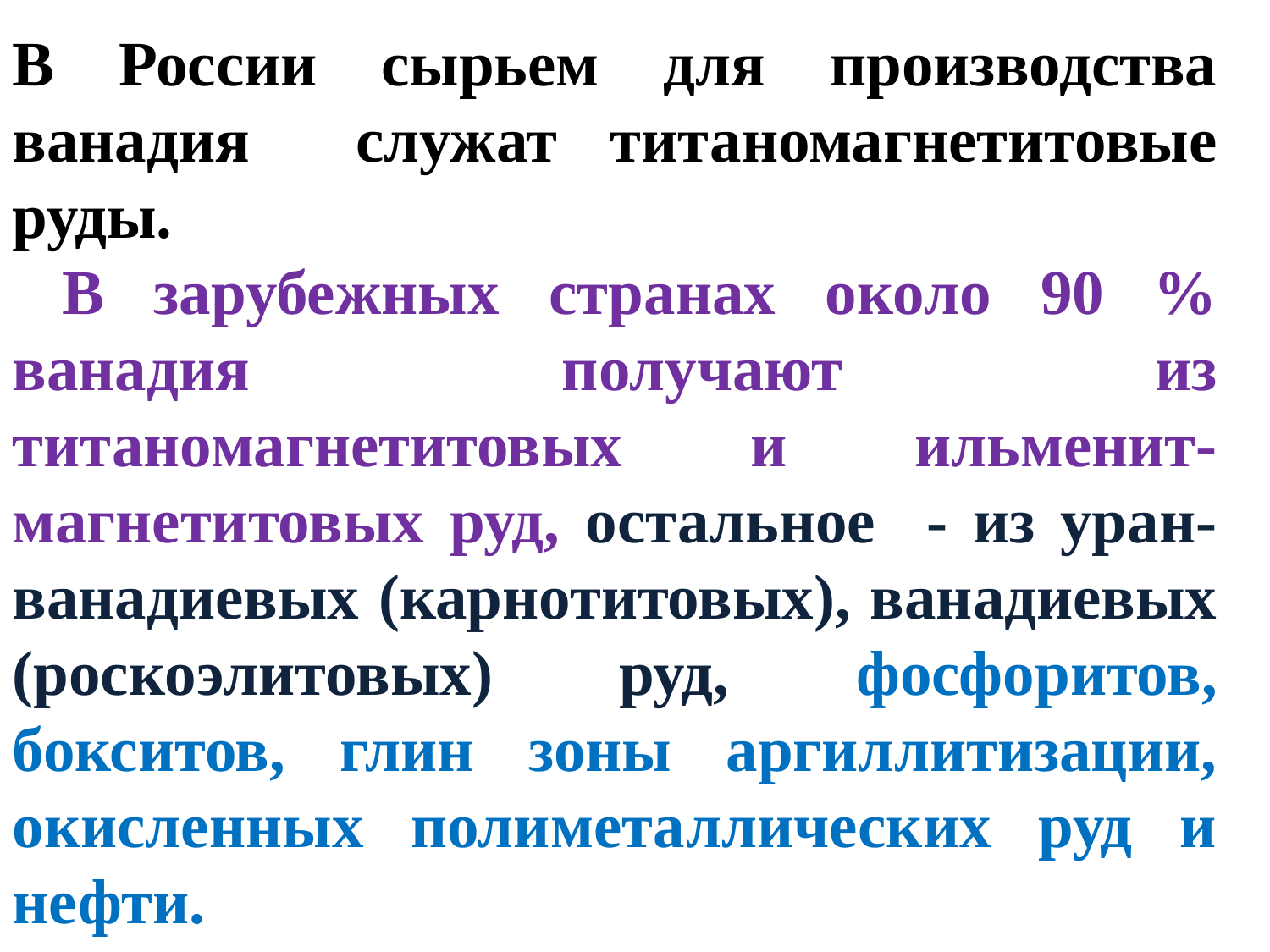

В России сырьем для производства ванадия  служат титаномагнетитовые руды.
 В зарубежных странах около 90 % ванадия получают из титаномагнетитовых и ильменит-магнетитовых руд, остальное  - из уран-ванадиевых (карнотитовых), ванадиевых (роскоэлитовых) руд, фосфоритов, бокситов, глин зоны аргиллитизации, окисленных полиметаллических руд и нефти.